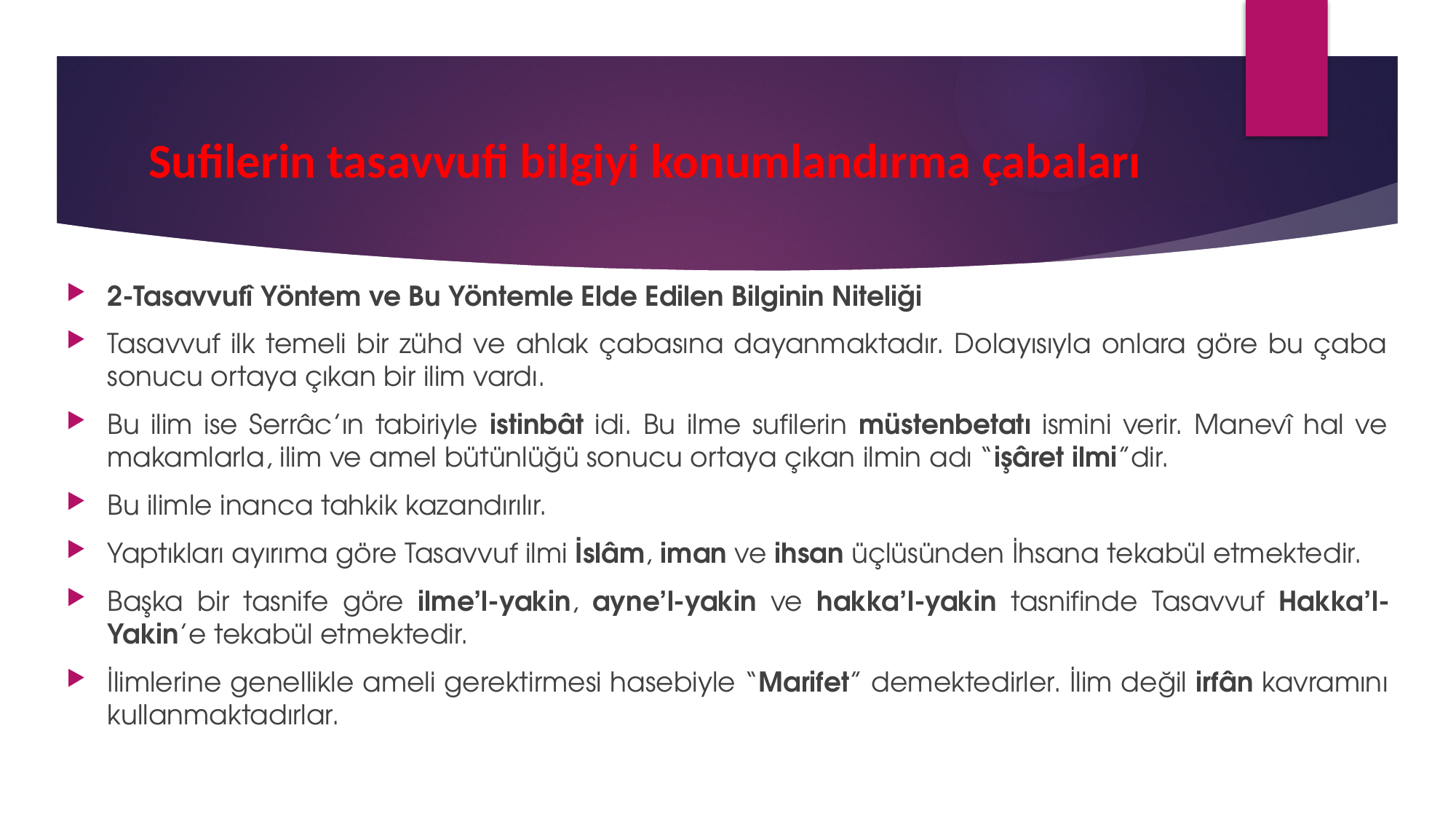

# Sufilerin tasavvufi bilgiyi konumlandırma çabaları
2-Tasavvufî Yöntem ve Bu Yöntemle Elde Edilen Bilginin Niteliği
Tasavvuf ilk temeli bir zühd ve ahlak çabasına dayanmaktadır. Dolayısıyla onlara göre bu çaba sonucu ortaya çıkan bir ilim vardı.
Bu ilim ise Serrâc’ın tabiriyle istinbât idi. Bu ilme sufilerin müstenbetatı ismini verir. Manevî hal ve makamlarla, ilim ve amel bütünlüğü sonucu ortaya çıkan ilmin adı “işâret ilmi”dir.
Bu ilimle inanca tahkik kazandırılır.
Yaptıkları ayırıma göre Tasavvuf ilmi İslâm, iman ve ihsan üçlüsünden İhsana tekabül etmektedir.
Başka bir tasnife göre ilme’l-yakin, ayne’l-yakin ve hakka’l-yakin tasnifinde Tasavvuf Hakka’l-Yakin’e tekabül etmektedir.
İlimlerine genellikle ameli gerektirmesi hasebiyle “Marifet” demektedirler. İlim değil irfân kavramını kullanmaktadırlar.